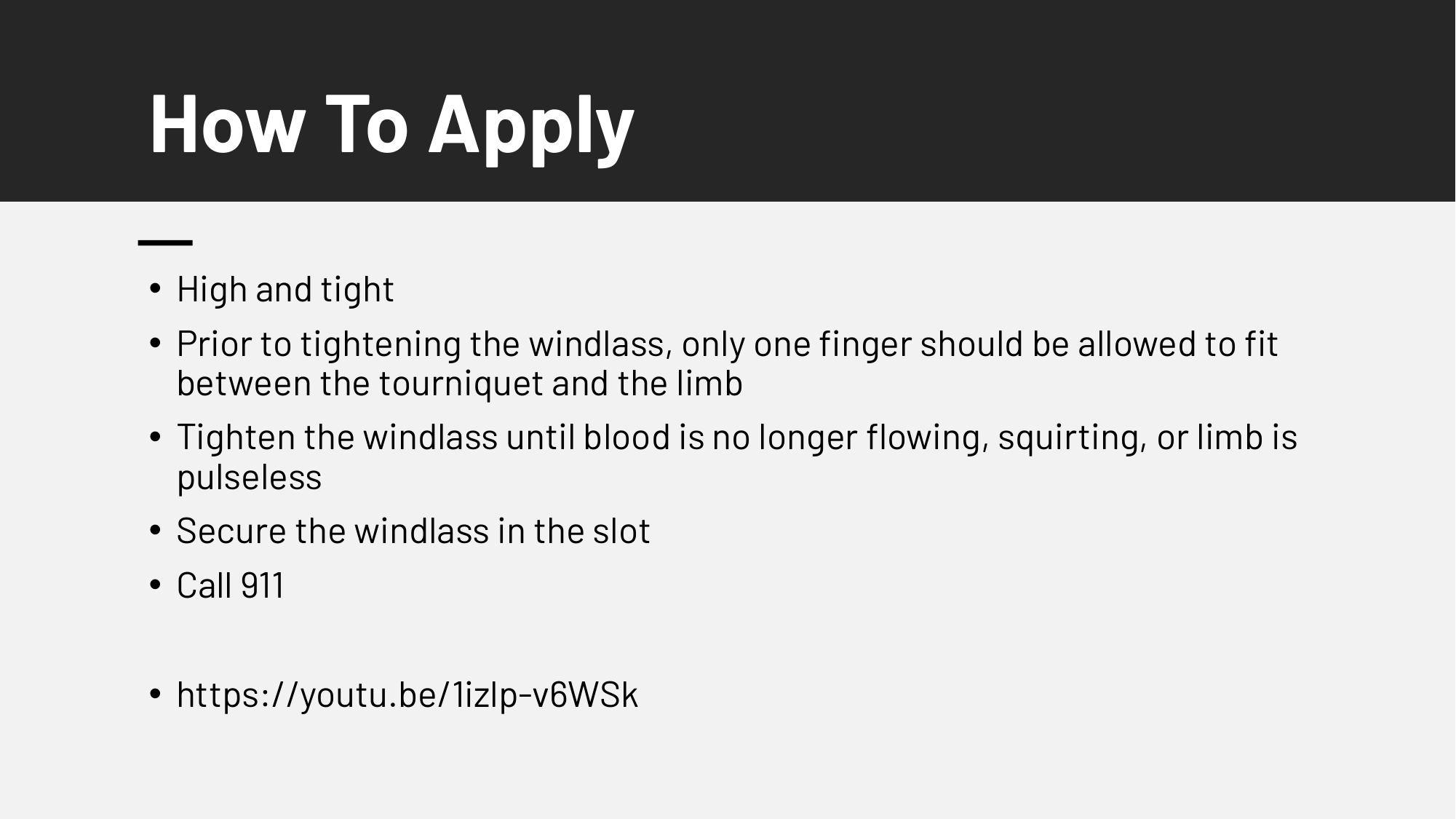

# How To Apply

High and tight
Prior to tightening the windlass, only one finger should be allowed to fit between the tourniquet and the limb
Tighten the windlass until blood is no longer flowing, squirting, or limb is pulseless
Secure the windlass in the slot
Call 911

https://youtu.be/1izlp-v6WSk